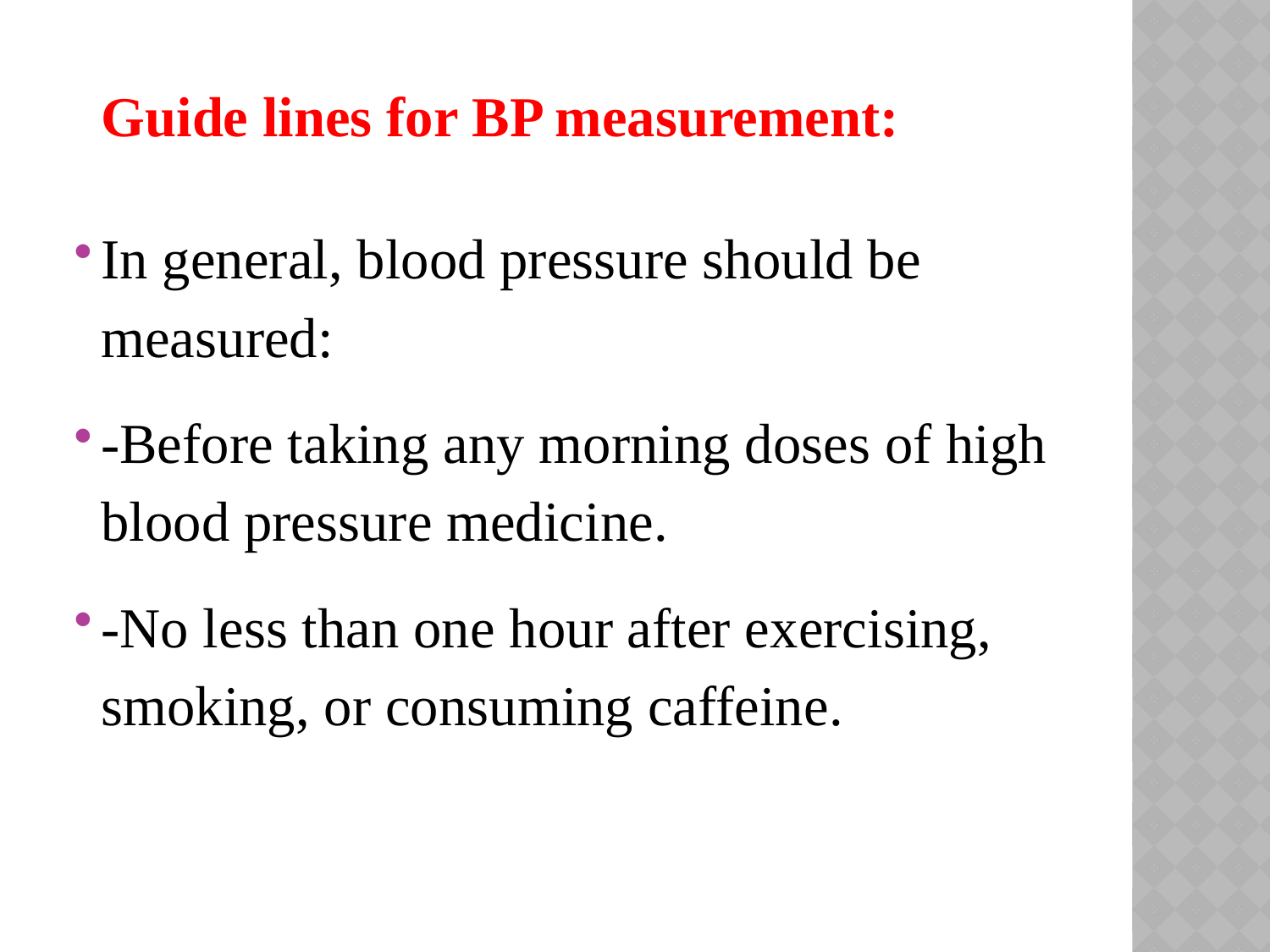

Guide lines for BP measurement:

In general, blood pressure should be measured:
-Before taking any morning doses of high blood pressure medicine.
-No less than one hour after exercising, smoking, or consuming caffeine.